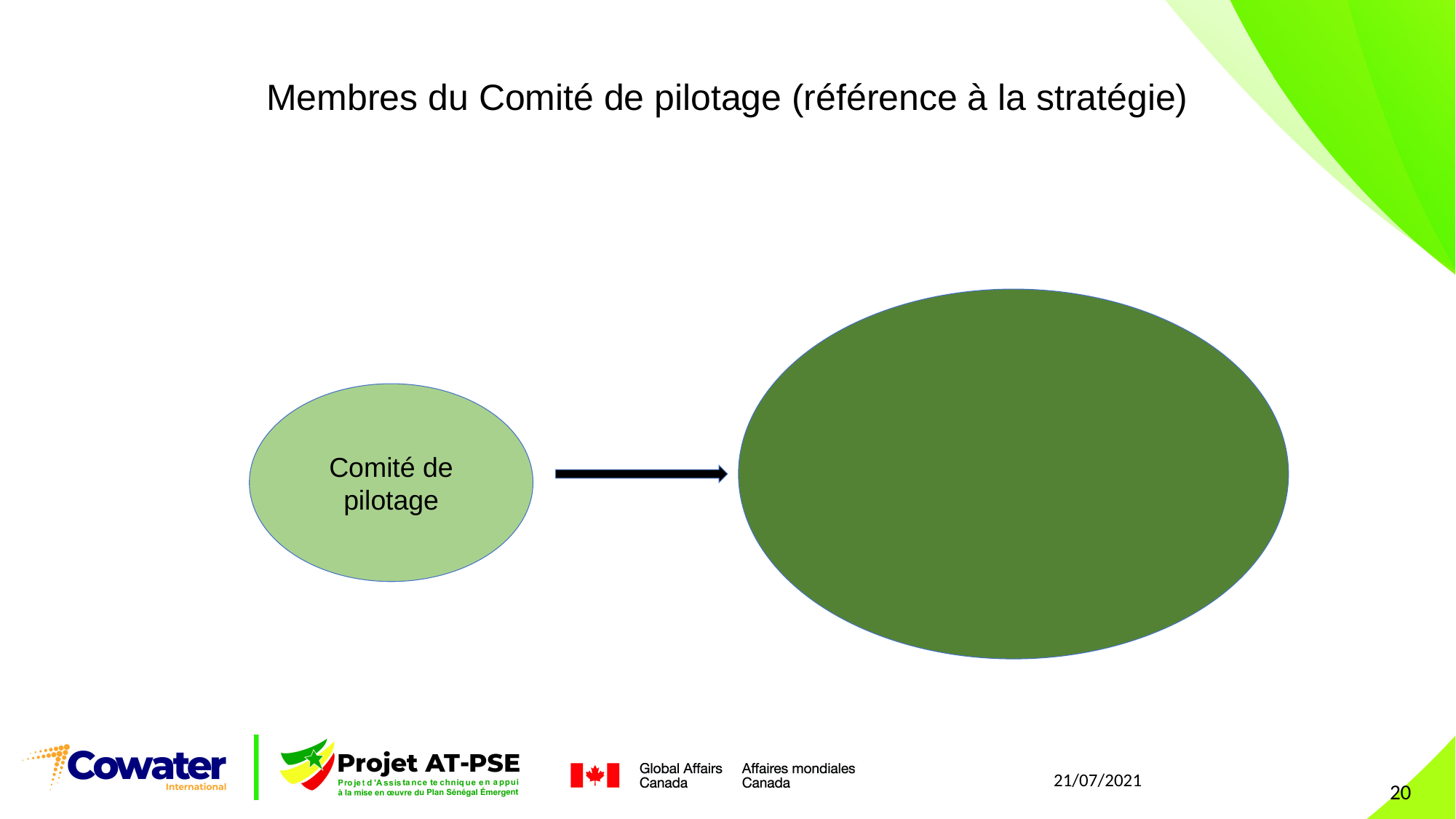

Membres du Comité de pilotage (référence à la stratégie)

Comité de pilotage

21/07/2021
20